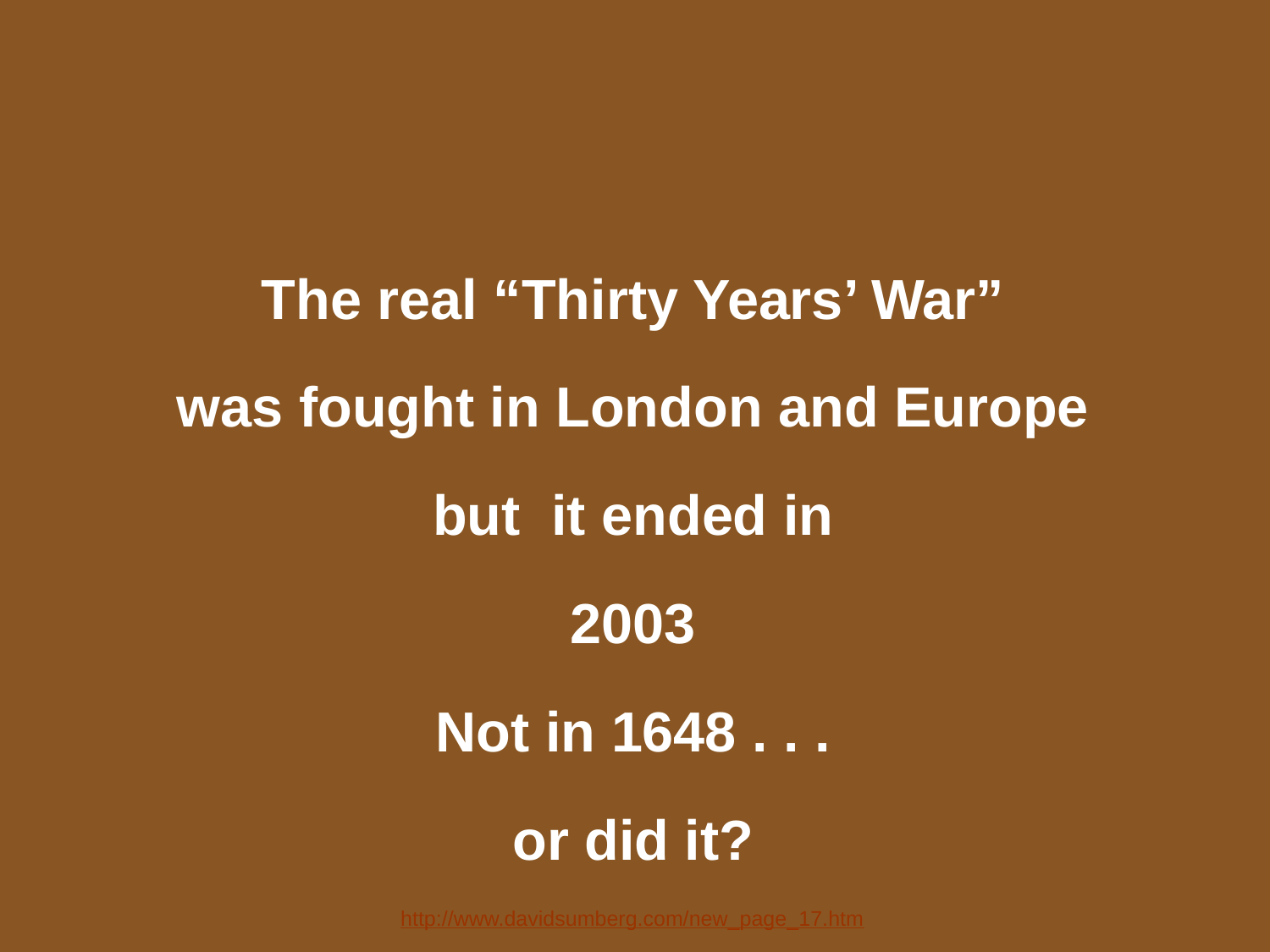

The real “Thirty Years’ War”
was fought in London and Europe
but  it ended in
2003
Not in 1648 . . .
or did it?
http://www.davidsumberg.com/new_page_17.htm